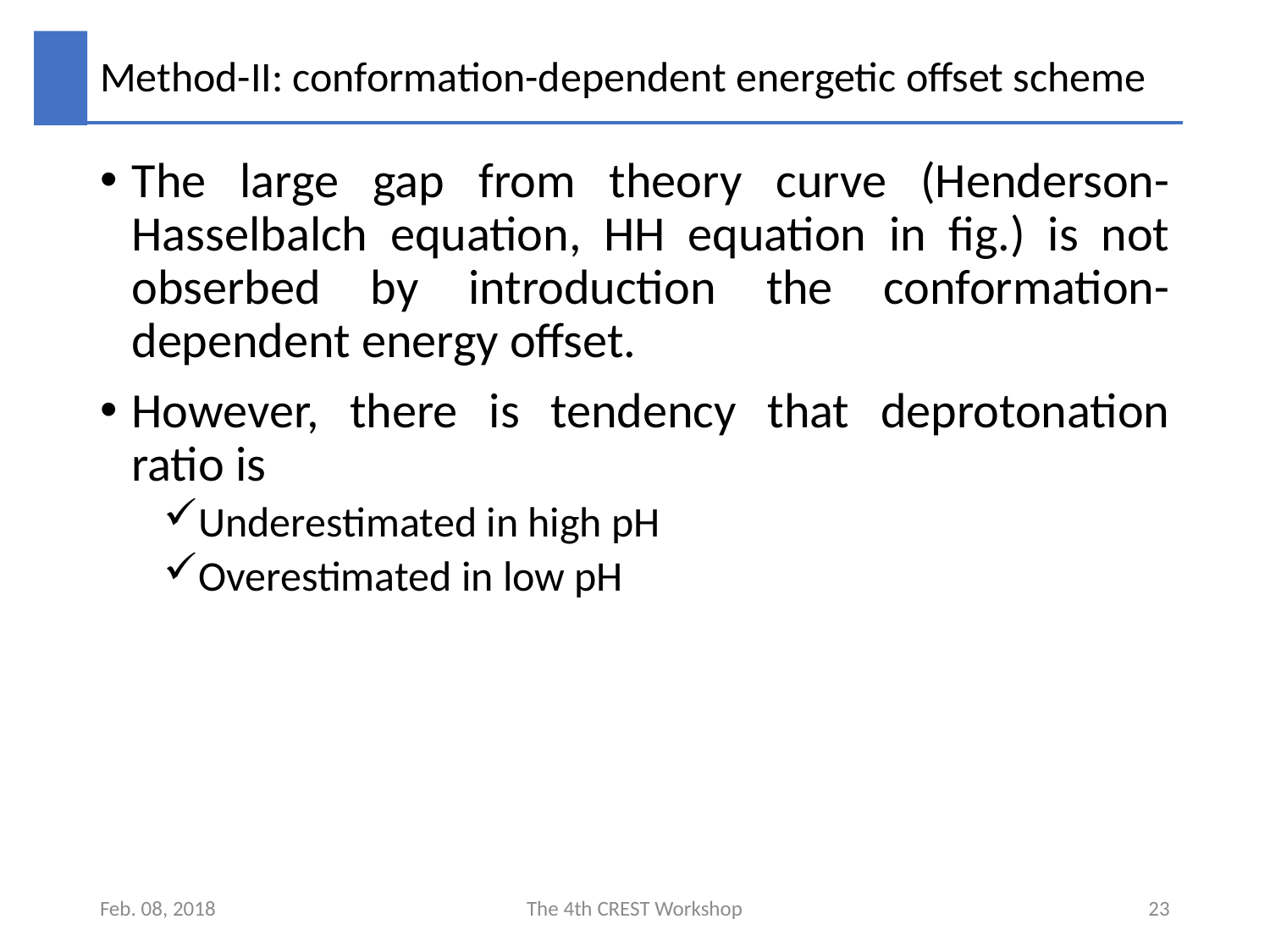

# Method-II: conformation-dependent energetic offset scheme
The large gap from theory curve (Henderson-Hasselbalch equation, HH equation in fig.) is not obserbed by introduction the conformation-dependent energy offset.
However, there is tendency that deprotonation ratio is
Underestimated in high pH
Overestimated in low pH
Feb. 08, 2018
The 4th CREST Workshop
23